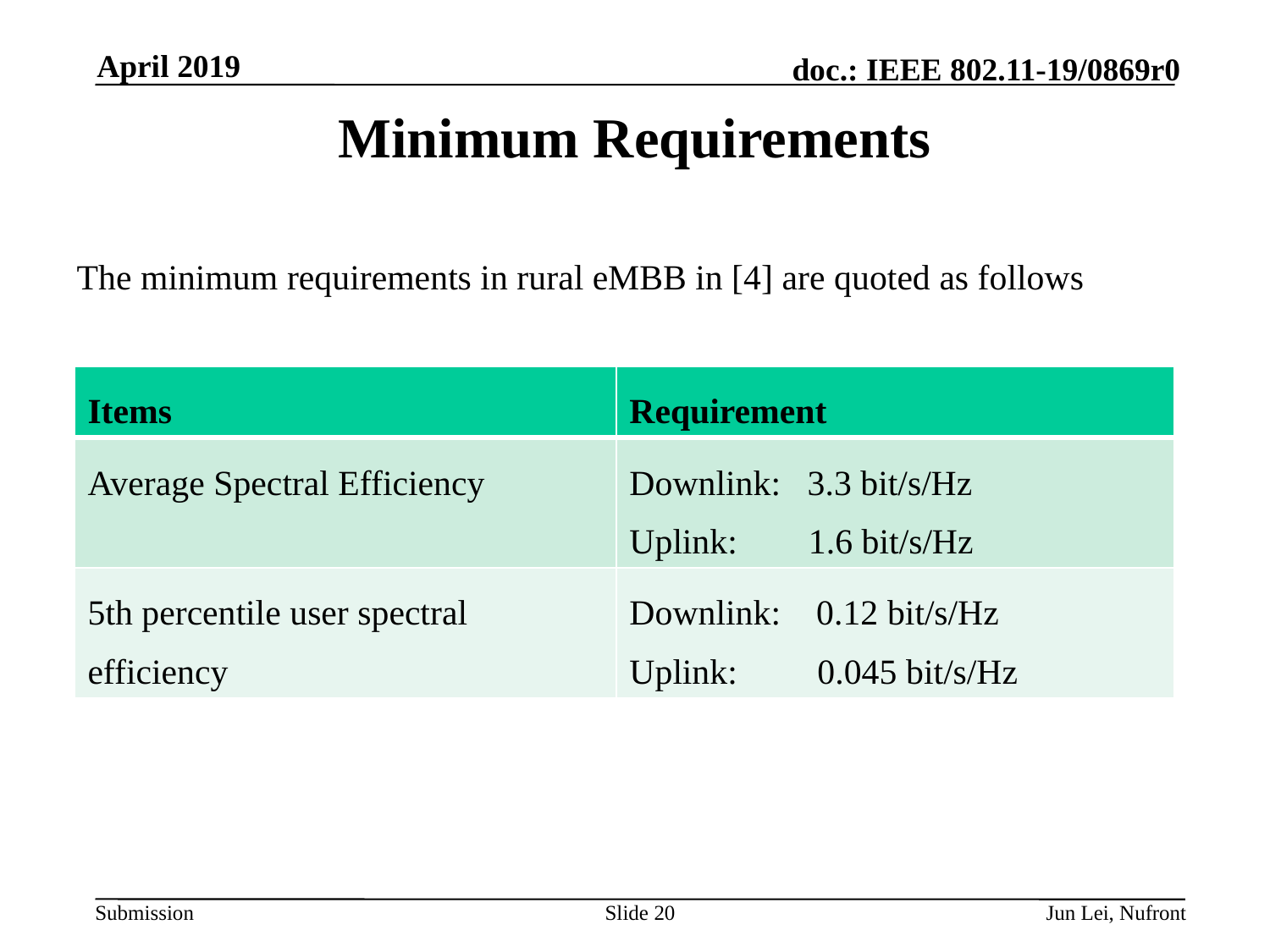

April 2019
# Minimum Requirements

The minimum requirements in rural eMBB in [4] are quoted as follows

| Items | Requirement |
| --- | --- |
| Average Spectral Efficiency | Downlink: 3.3 bit/s/Hz Uplink: 1.6 bit/s/Hz |
| 5th percentile user spectral efficiency | Downlink: 0.12 bit/s/Hz Uplink: 0.045 bit/s/Hz |
Slide 20
Jun Lei, Nufront